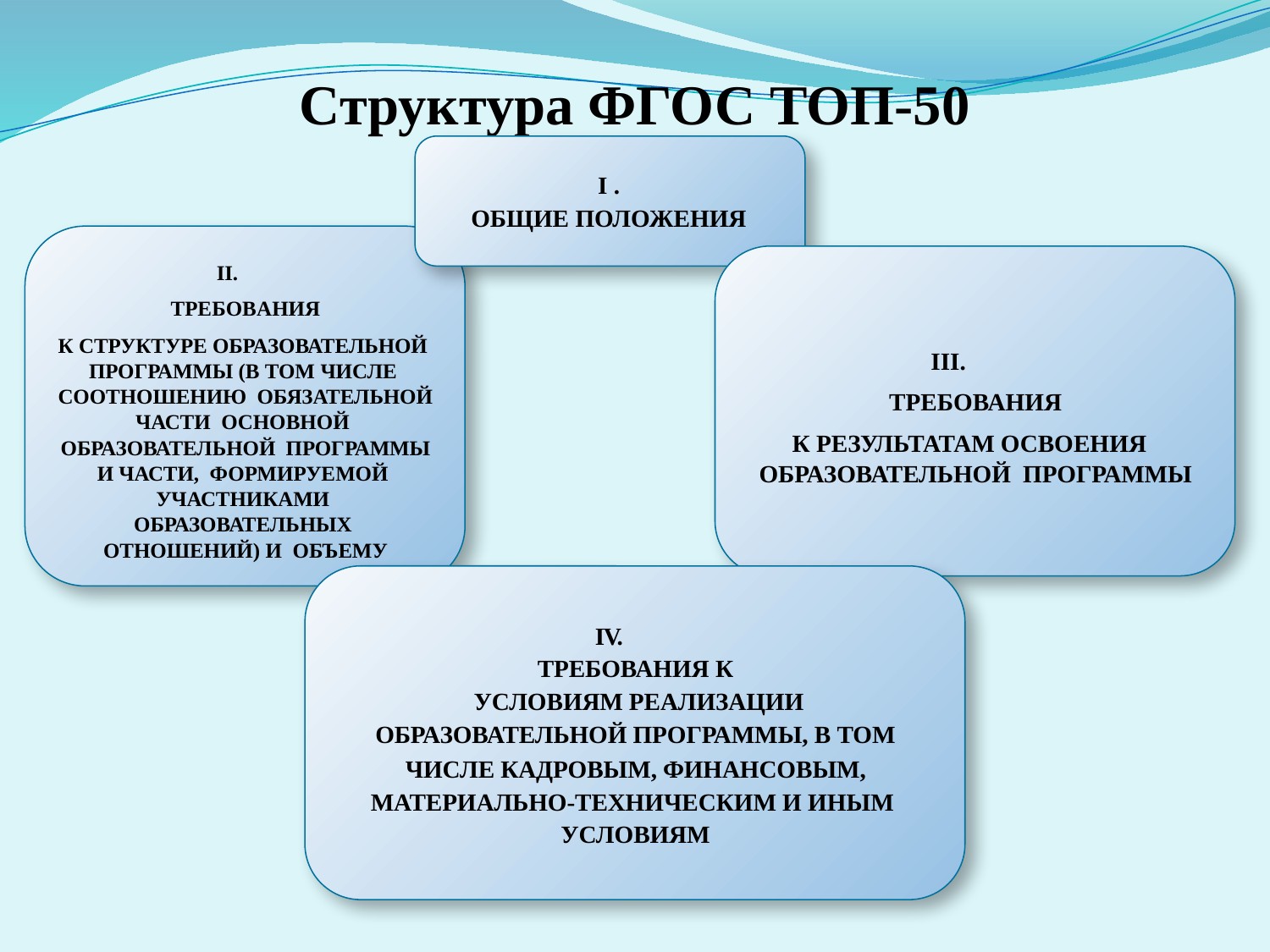

# Структура ФГОС ТОП-50
I .
ОБЩИЕ ПОЛОЖЕНИЯ
II.        ТРЕБОВАНИЯ
К СТРУКТУРЕ ОБРАЗОВАТЕЛЬНОЙ  ПРОГРАММЫ (В ТОМ ЧИСЛЕ  СООТНОШЕНИЮ  ОБЯЗАТЕЛЬНОЙ ЧАСТИ  ОСНОВНОЙ  ОБРАЗОВАТЕЛЬНОЙ  ПРОГРАММЫ И ЧАСТИ,  ФОРМИРУЕМОЙ  УЧАСТНИКАМИ  ОБРАЗОВАТЕЛЬНЫХ  ОТНОШЕНИЙ) И  ОБЪЕМУ
III.          ТРЕБОВАНИЯ
К РЕЗУЛЬТАТАМ ОСВОЕНИЯ   ОБРАЗОВАТЕЛЬНОЙ  ПРОГРАММЫ
IV.            ТРЕБОВАНИЯ К
УСЛОВИЯМ РЕАЛИЗАЦИИ ОБРАЗОВАТЕЛЬНОЙ ПРОГРАММЫ, В ТОМ
ЧИСЛЕ КАДРОВЫМ, ФИНАНСОВЫМ,  МАТЕРИАЛЬНО-ТЕХНИЧЕСКИМ И ИНЫМ  УСЛОВИЯМ